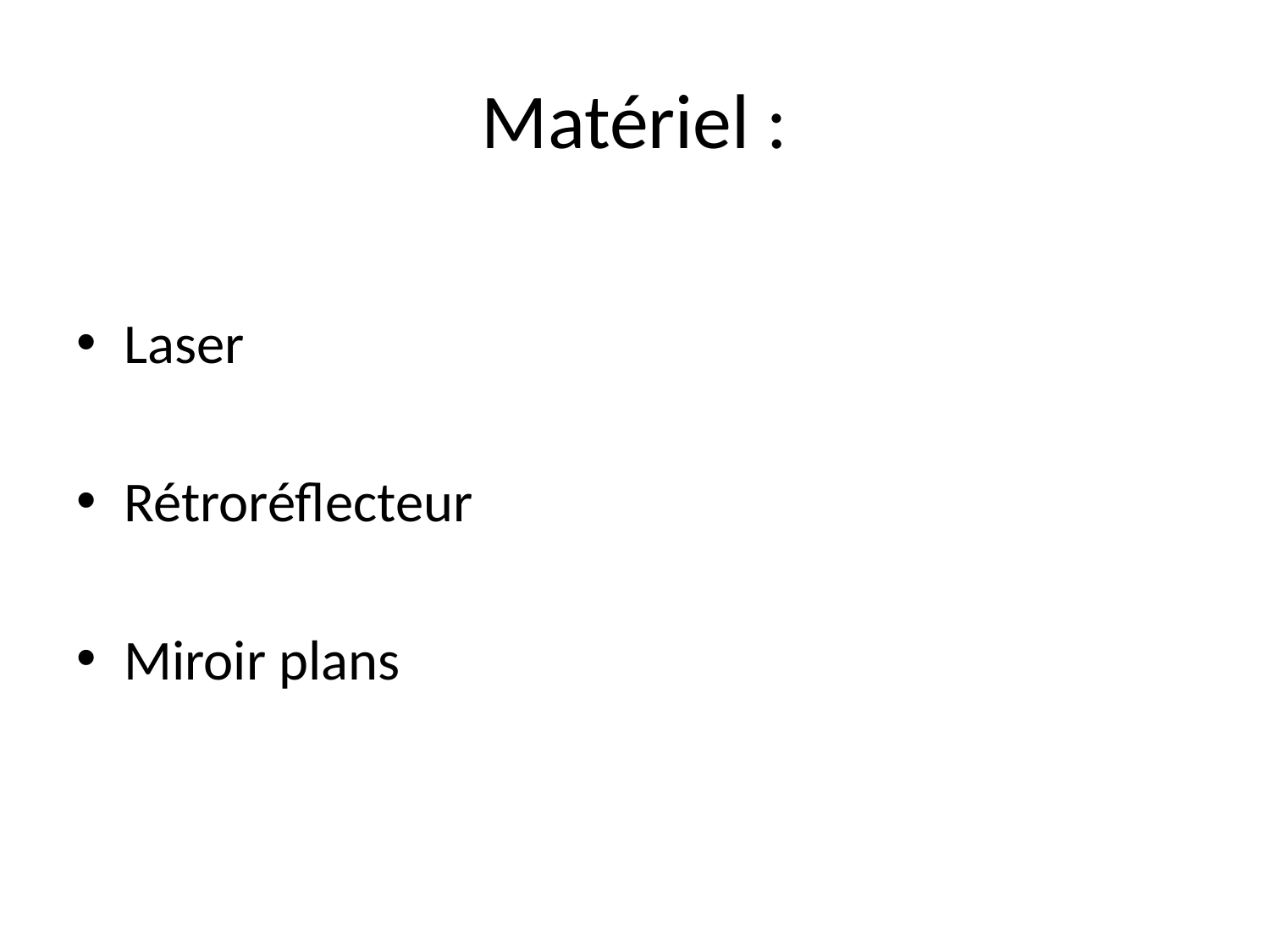

# Matériel :

Laser

Rétroréflecteur

Miroir plans